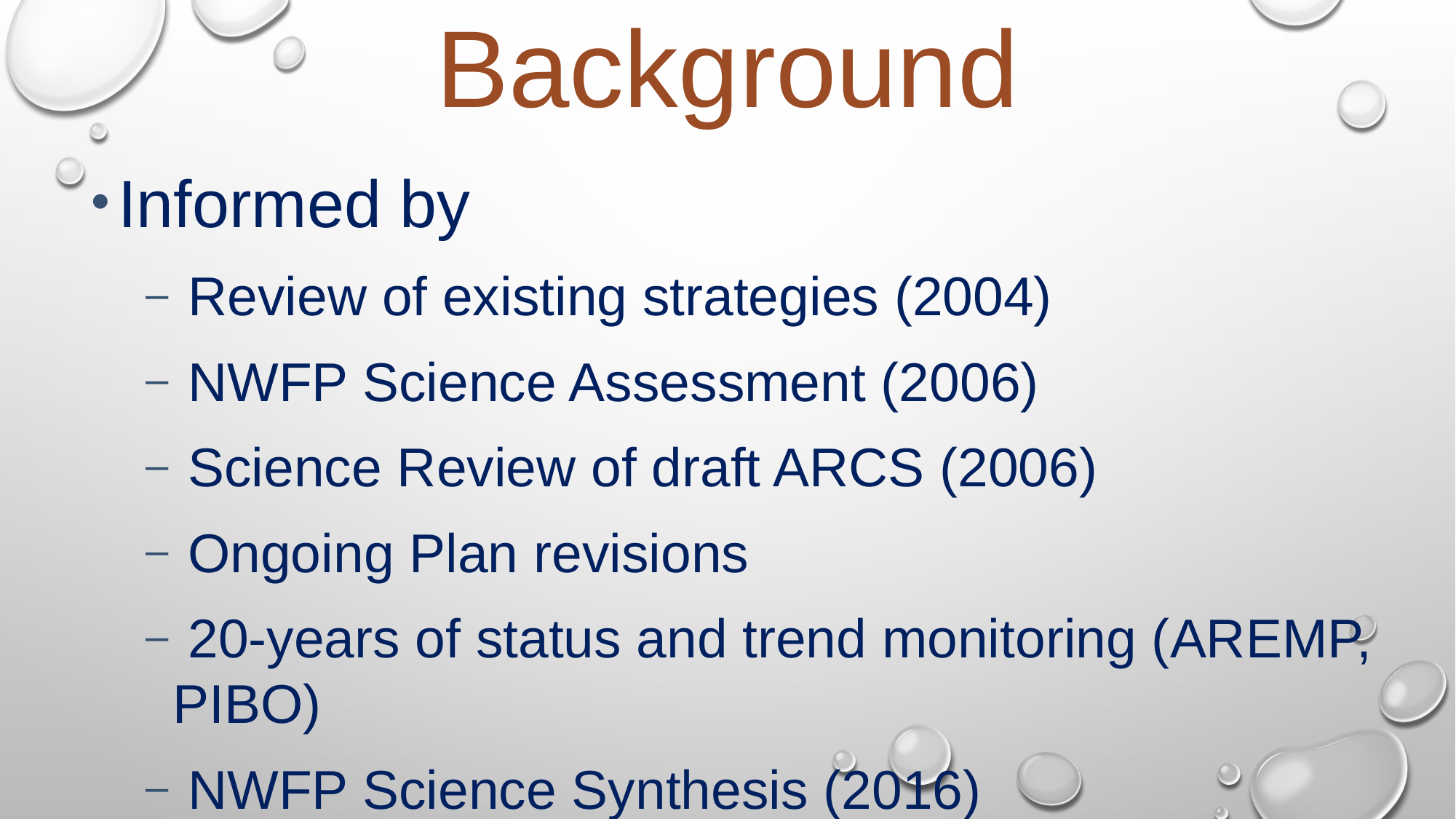

# Background
Informed by
 Review of existing strategies (2004)
 NWFP Science Assessment (2006)
 Science Review of draft ARCS (2006)
 Ongoing Plan revisions
 20-years of status and trend monitoring (AREMP, PIBO)
 NWFP Science Synthesis (2016)